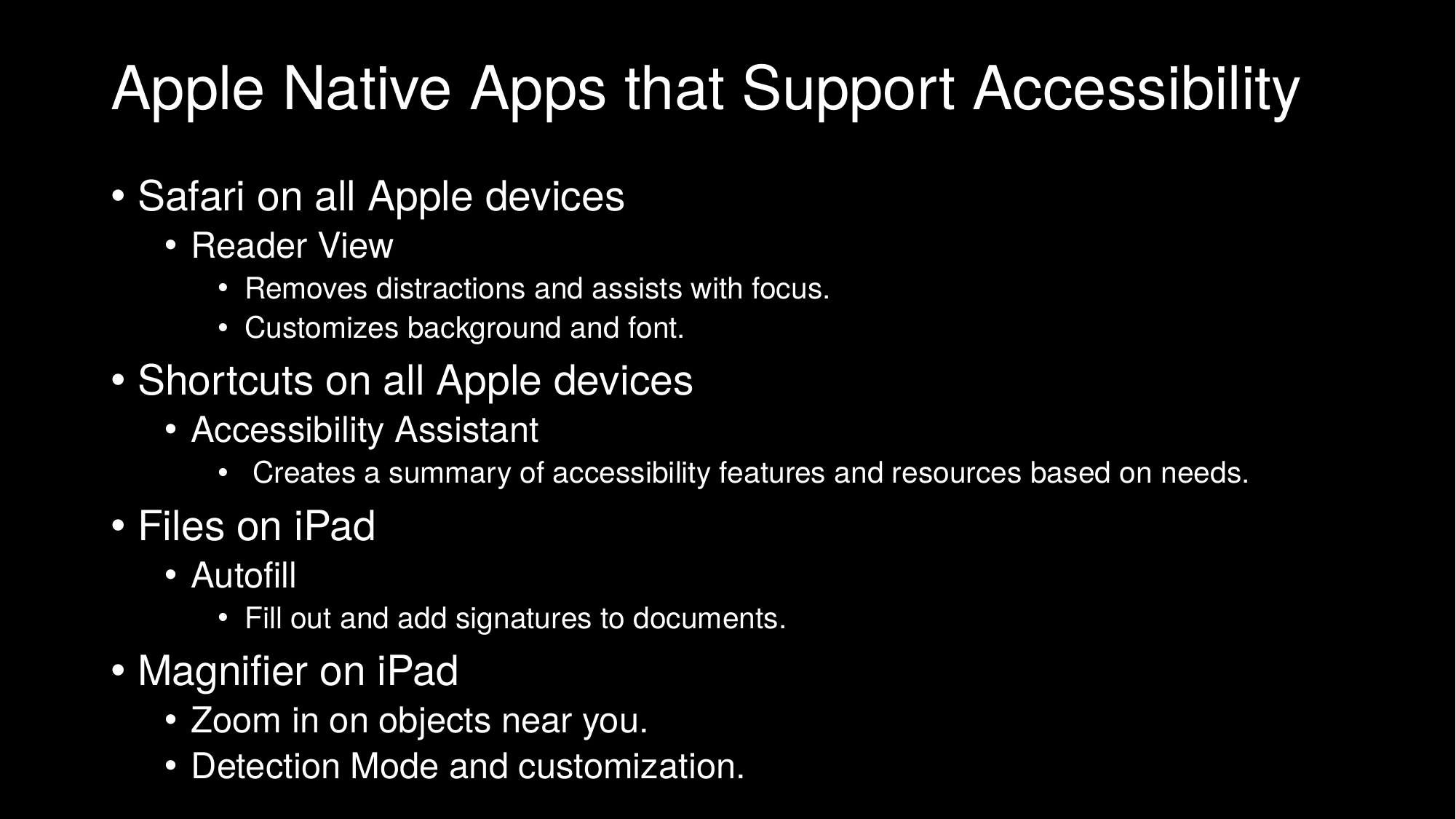

# Apple Native Apps that Support Accessibility
Safari on all Apple devices
Reader View
Removes distractions and assists with focus.
Customizes background and font.
Shortcuts on all Apple devices
Accessibility Assistant
 Creates a summary of accessibility features and resources based on needs.
Files on iPad
Autofill
Fill out and add signatures to documents.
Magnifier on iPad
Zoom in on objects near you.
Detection Mode and customization.